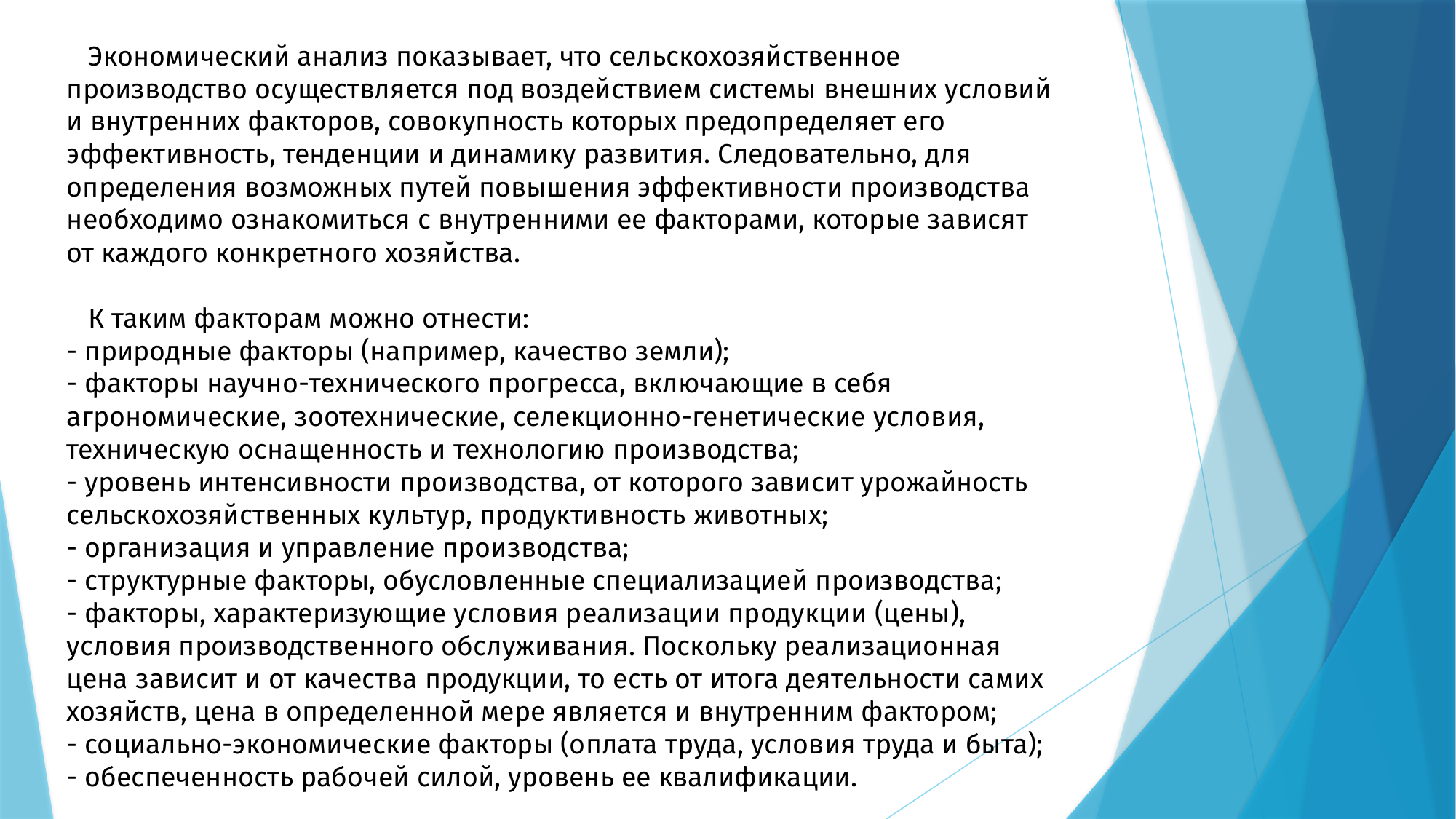

Экономический анализ показывает, что сельскохозяйственное производство осуществляется под воздействием системы внешних условий и внутренних факторов, совокупность которых предопределяет его эффективность, тенденции и динамику развития. Следовательно, для определения возможных путей повышения эффективности производства необходимо ознакомиться с внутренними ее факторами, которые зависят от каждого конкретного хозяйства.

   К таким факторам можно отнести:
- природные факторы (например, качество земли);
- факторы научно-технического прогресса, включающие в себя агрономические, зоотехнические, селекционно-генетические условия, техническую оснащенность и технологию производства;
- уровень интенсивности производства, от которого зависит урожайность сельскохозяйственных культур, продуктивность животных;
- организация и управление производства;
- структурные факторы, обусловленные специализацией производства;
- факторы, характеризующие условия реализации продукции (цены), условия производственного обслуживания. Поскольку реализационная цена зависит и от качества продукции, то есть от итога деятельности самих хозяйств, цена в определенной мере является и внутренним фактором;
- социально-экономические факторы (оплата труда, условия труда и быта);
- обеспеченность рабочей силой, уровень ее квалификации.